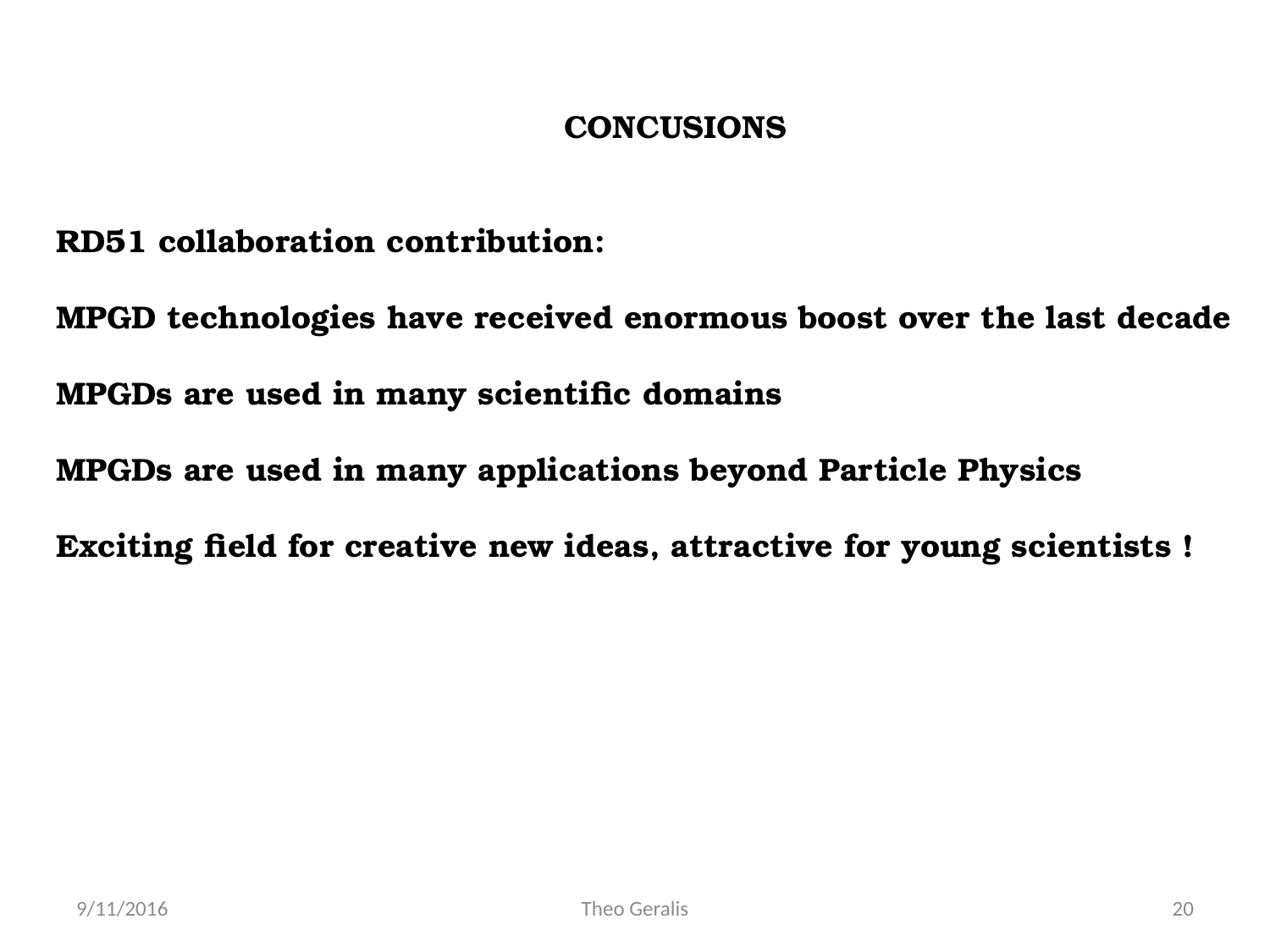

CONCUSIONS

RD51 collaboration contribution:

MPGD technologies have received enormous boost over the last decade

MPGDs are used in many scientific domains

MPGDs are used in many applications beyond Particle Physics

Exciting field for creative new ideas, attractive for young scientists !

9/11/2016
Theo Geralis
20